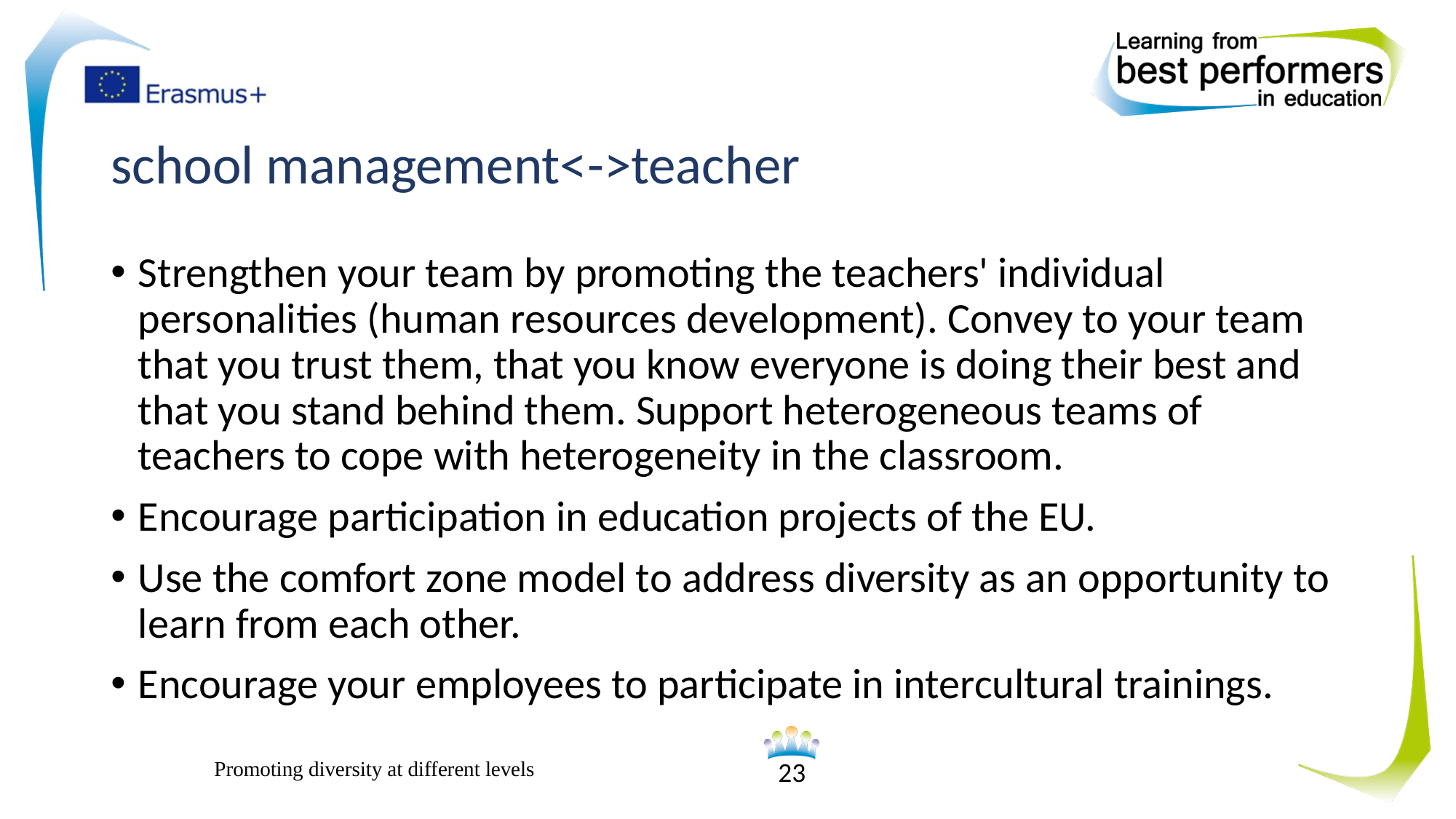

# school management<->teacher
Strengthen your team by promoting the teachers' individual personalities (human resources development). Convey to your team that you trust them, that you know everyone is doing their best and that you stand behind them. Support heterogeneous teams of teachers to cope with heterogeneity in the classroom.
Encourage participation in education projects of the EU.
Use the comfort zone model to address diversity as an opportunity to learn from each other.
Encourage your employees to participate in intercultural trainings.
Promoting diversity at different levels
23